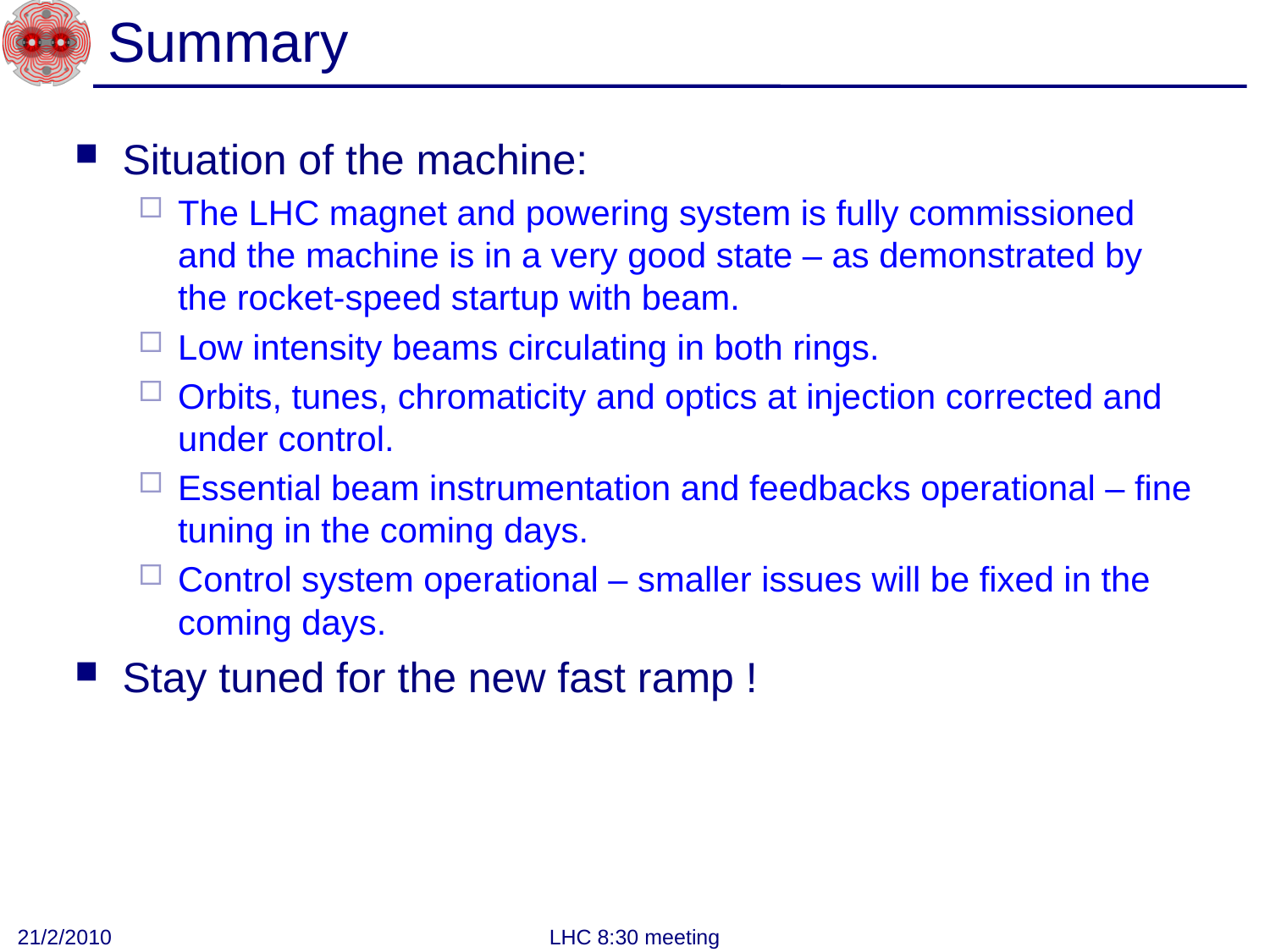

# Summary
Situation of the machine:
The LHC magnet and powering system is fully commissioned and the machine is in a very good state – as demonstrated by the rocket-speed startup with beam.
Low intensity beams circulating in both rings.
Orbits, tunes, chromaticity and optics at injection corrected and under control.
Essential beam instrumentation and feedbacks operational – fine tuning in the coming days.
Control system operational – smaller issues will be fixed in the coming days.
Stay tuned for the new fast ramp !
21/2/2010
LHC 8:30 meeting